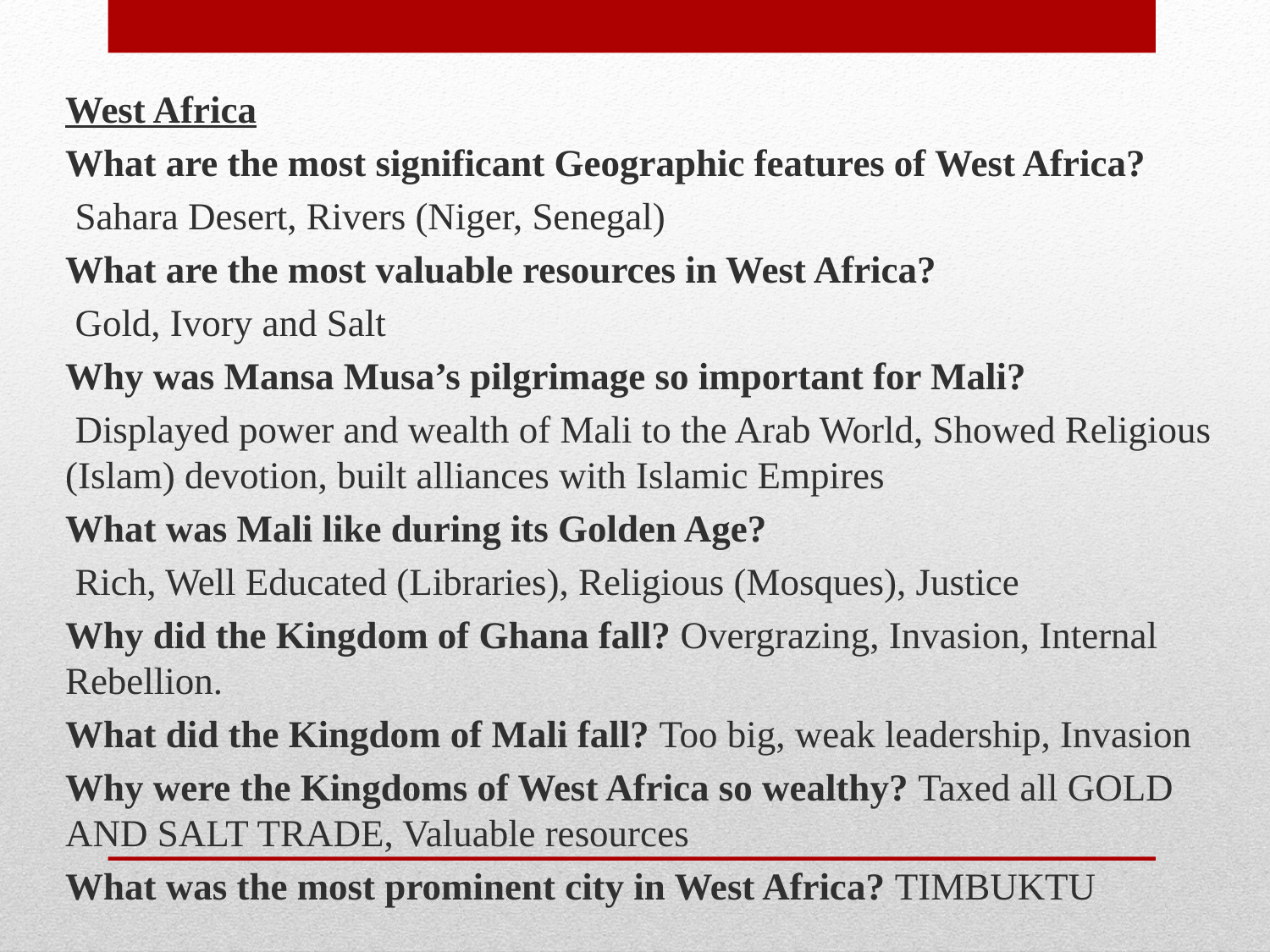

West Africa
What are the most significant Geographic features of West Africa?
 Sahara Desert, Rivers (Niger, Senegal)
What are the most valuable resources in West Africa?
 Gold, Ivory and Salt
Why was Mansa Musa’s pilgrimage so important for Mali?
 Displayed power and wealth of Mali to the Arab World, Showed Religious (Islam) devotion, built alliances with Islamic Empires
What was Mali like during its Golden Age?
 Rich, Well Educated (Libraries), Religious (Mosques), Justice
Why did the Kingdom of Ghana fall? Overgrazing, Invasion, Internal Rebellion.
What did the Kingdom of Mali fall? Too big, weak leadership, Invasion
Why were the Kingdoms of West Africa so wealthy? Taxed all GOLD AND SALT TRADE, Valuable resources
What was the most prominent city in West Africa? TIMBUKTU